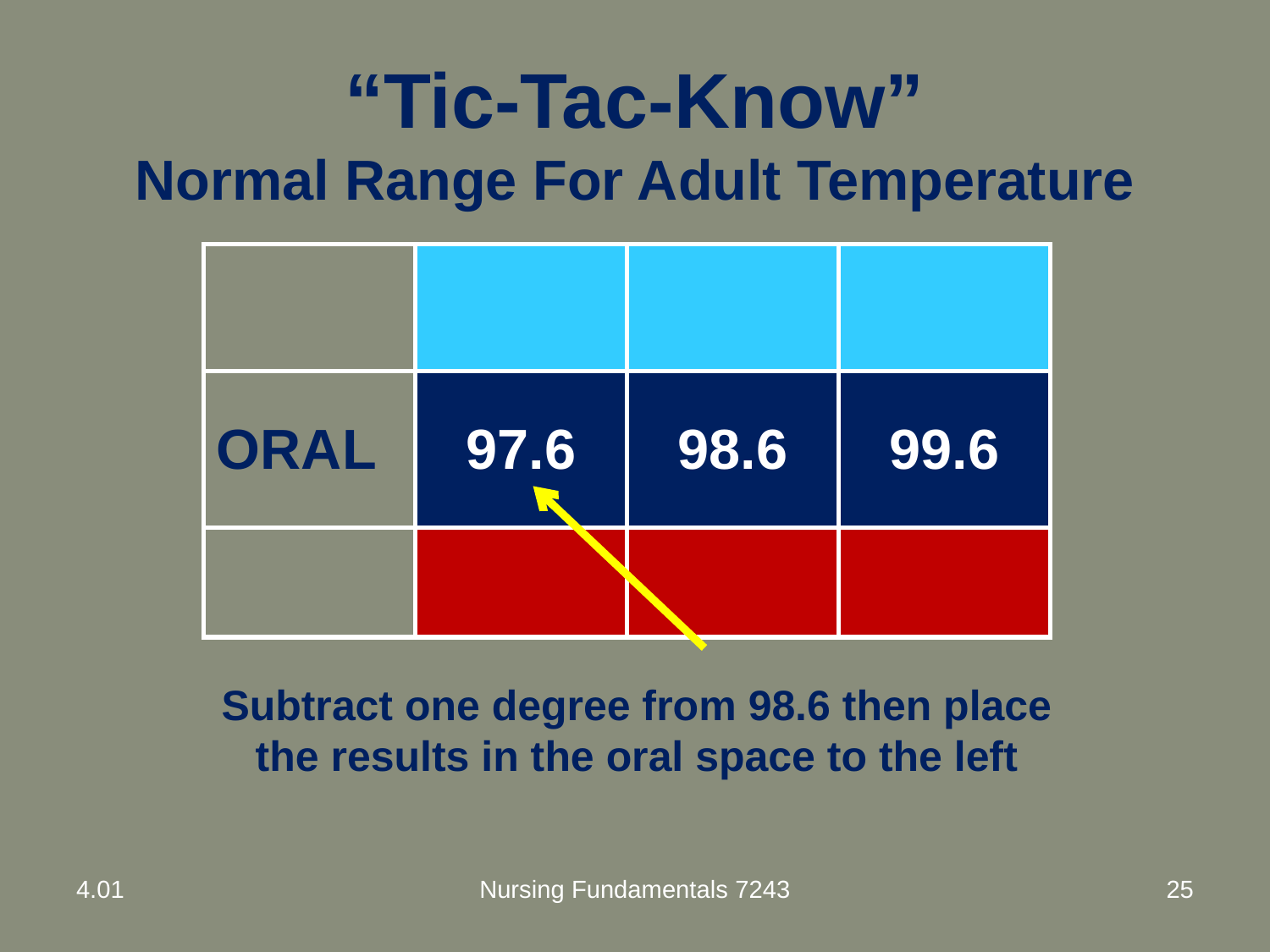

# “Tic-Tac-Know” Normal Range For Adult Temperature
|  |  |  |  |
| --- | --- | --- | --- |
| ORAL | 97.6 | 98.6 | 99.6 |
|  |  |  |  |
Subtract one degree from 98.6 then place the results in the oral space to the left
4.01
Nursing Fundamentals 7243
25